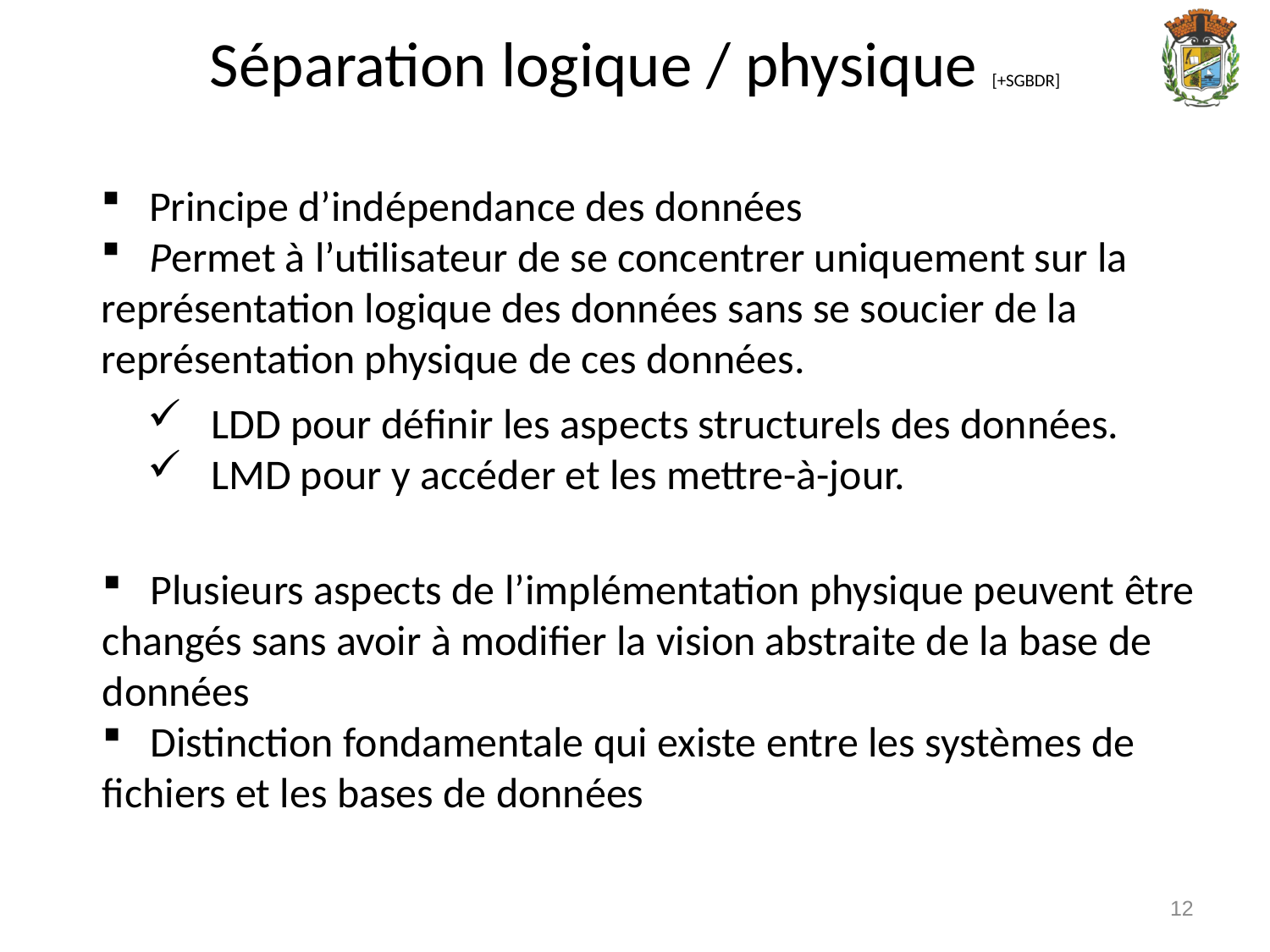

Séparation logique / physique [+SGBDR]
   Principe d’indépendance des données
   Permet à l’utilisateur de se concentrer uniquement sur la représentation logique des données sans se soucier de la représentation physique de ces données.
   LDD pour définir les aspects structurels des données.
   LMD pour y accéder et les mettre-à-jour.
   Plusieurs aspects de l’implémentation physique peuvent être changés sans avoir à modifier la vision abstraite de la base de données
   Distinction fondamentale qui existe entre les systèmes de fichiers et les bases de données
12